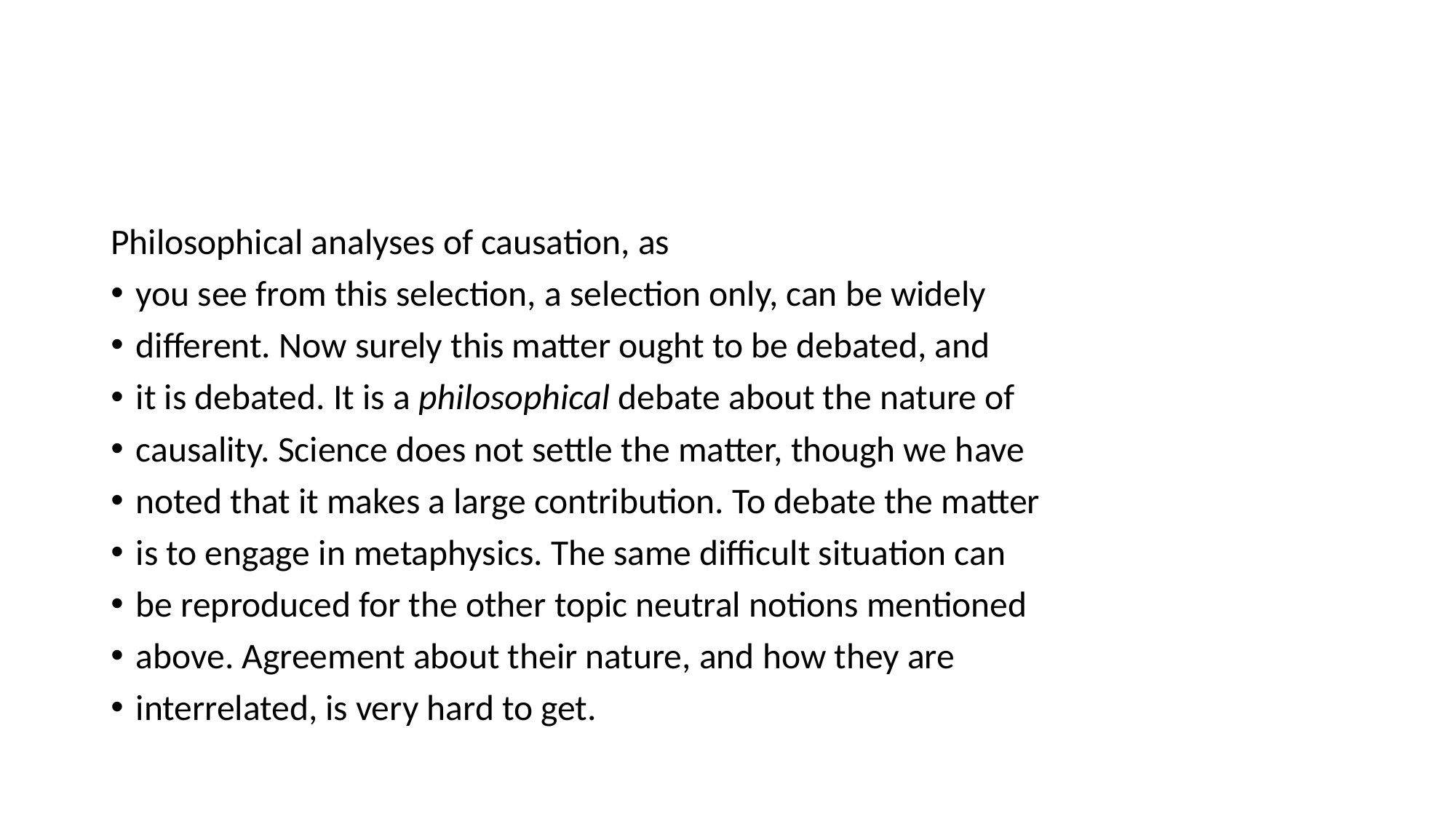

#
Philosophical analyses of causation, as
you see from this selection, a selection only, can be widely
different. Now surely this matter ought to be debated, and
it is debated. It is a philosophical debate about the nature of
causality. Science does not settle the matter, though we have
noted that it makes a large contribution. To debate the matter
is to engage in metaphysics. The same difficult situation can
be reproduced for the other topic neutral notions mentioned
above. Agreement about their nature, and how they are
interrelated, is very hard to get.